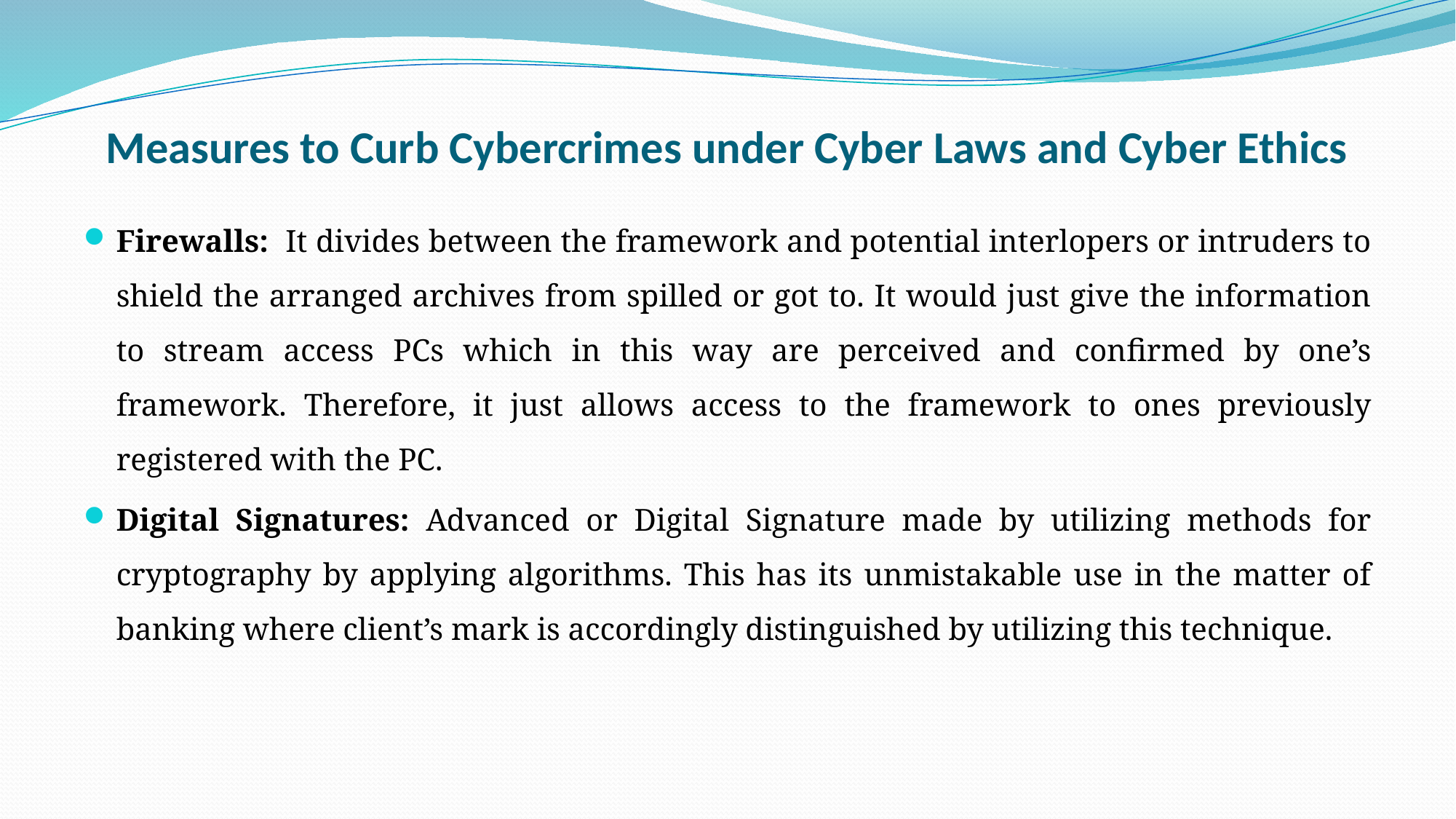

# Measures to Curb Cybercrimes under Cyber Laws and Cyber Ethics
Firewalls:  It divides between the framework and potential interlopers or intruders to shield the arranged archives from spilled or got to. It would just give the information to stream access PCs which in this way are perceived and confirmed by one’s framework. Therefore, it just allows access to the framework to ones previously registered with the PC.
Digital Signatures: Advanced or Digital Signature made by utilizing methods for cryptography by applying algorithms. This has its unmistakable use in the matter of banking where client’s mark is accordingly distinguished by utilizing this technique.